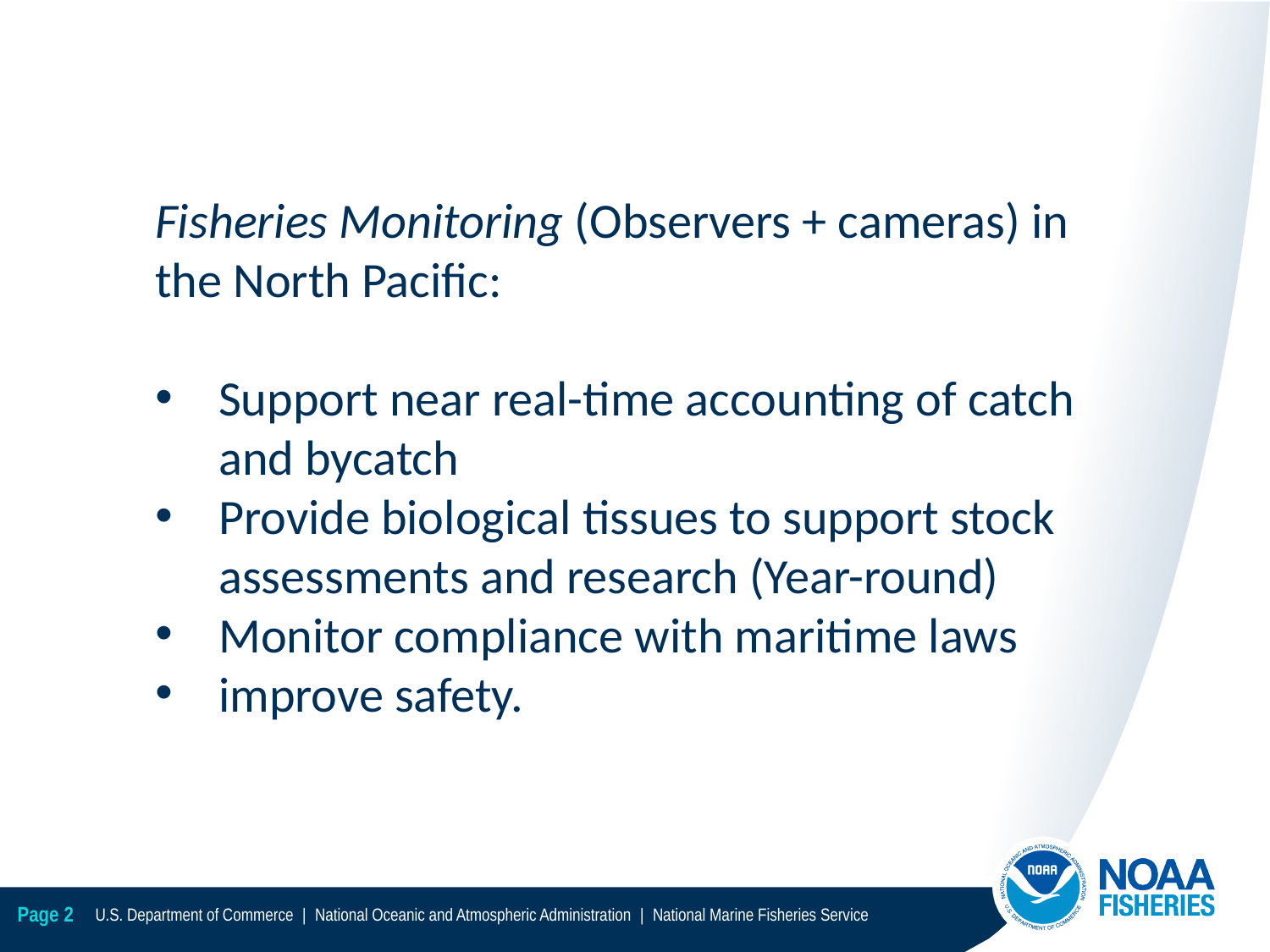

Fisheries Monitoring (Observers + cameras) in the North Pacific:

Support near real-time accounting of catch and bycatch
Provide biological tissues to support stock assessments and research (Year-round)
Monitor compliance with maritime laws
improve safety.